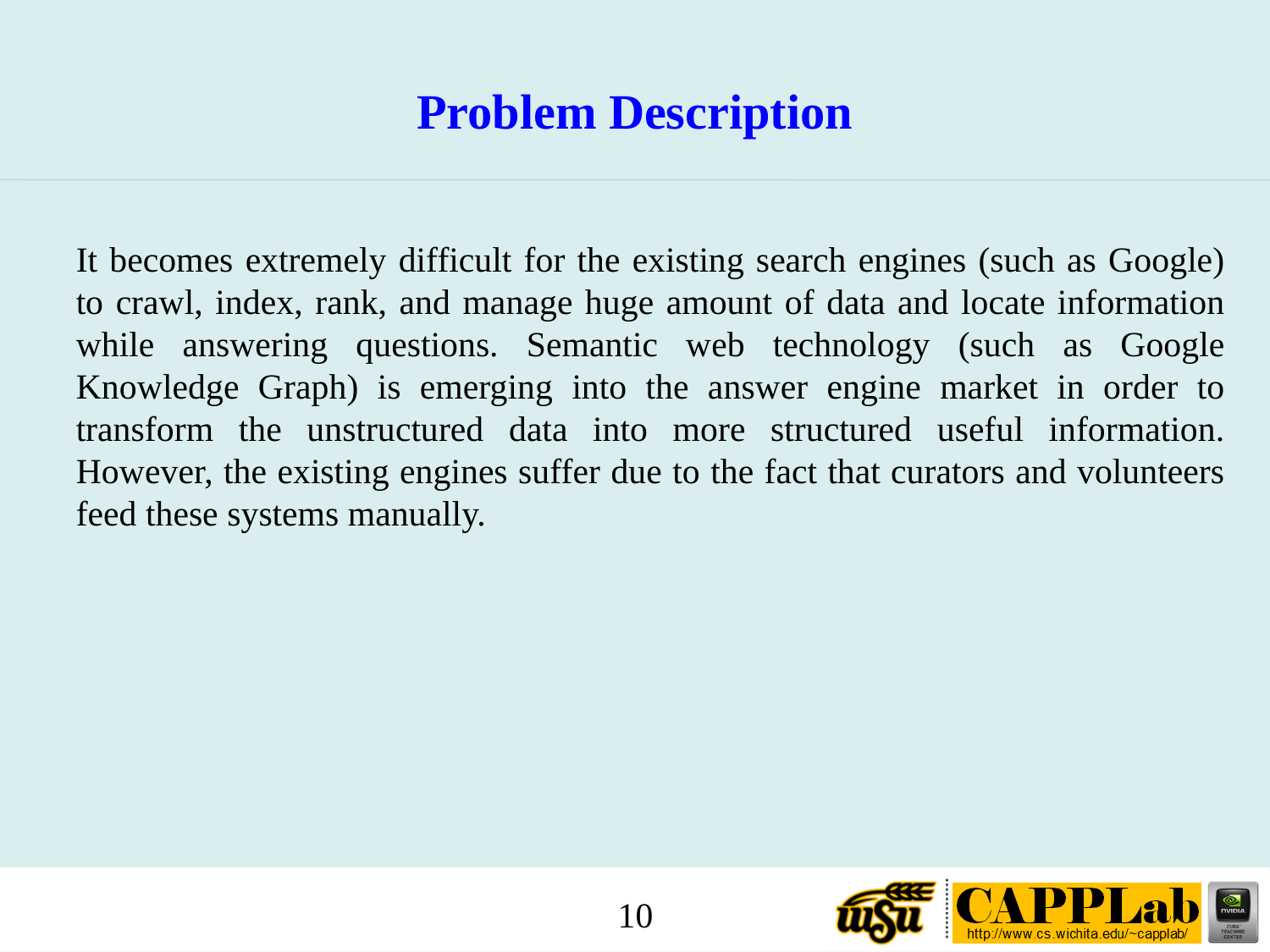

Problem Description

It becomes extremely difficult for the existing search engines (such as Google) to crawl, index, rank, and manage huge amount of data and locate information while answering questions. Semantic web technology (such as Google Knowledge Graph) is emerging into the answer engine market in order to transform the unstructured data into more structured useful information. However, the existing engines suffer due to the fact that curators and volunteers feed these systems manually.